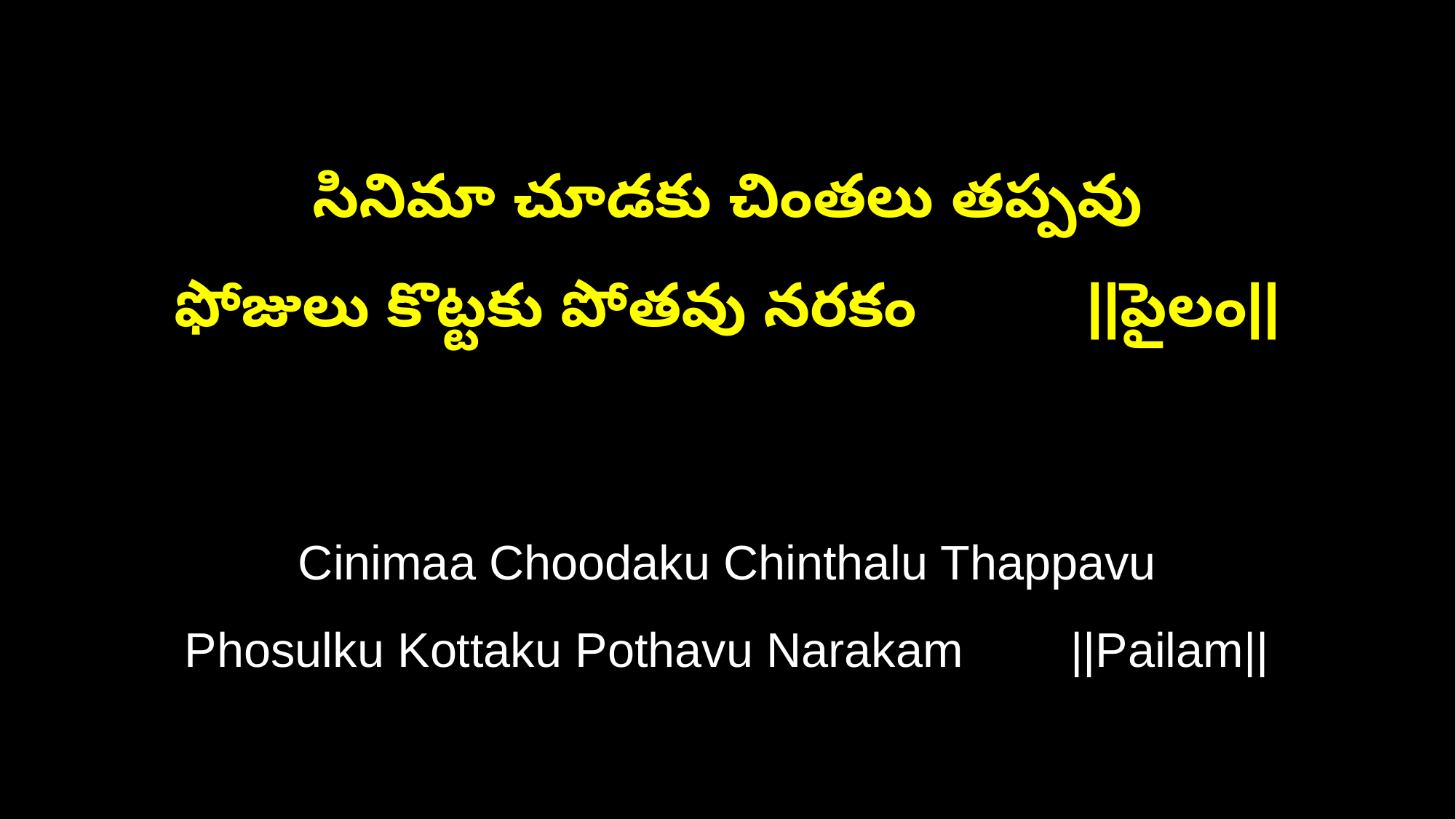

సినిమా చూడకు చింతలు తప్పవు
ఫోజులు కొట్టకు పోతవు నరకం          ||పైలం||
Cinimaa Choodaku Chinthalu Thappavu
Phosulku Kottaku Pothavu Narakam        ||Pailam||